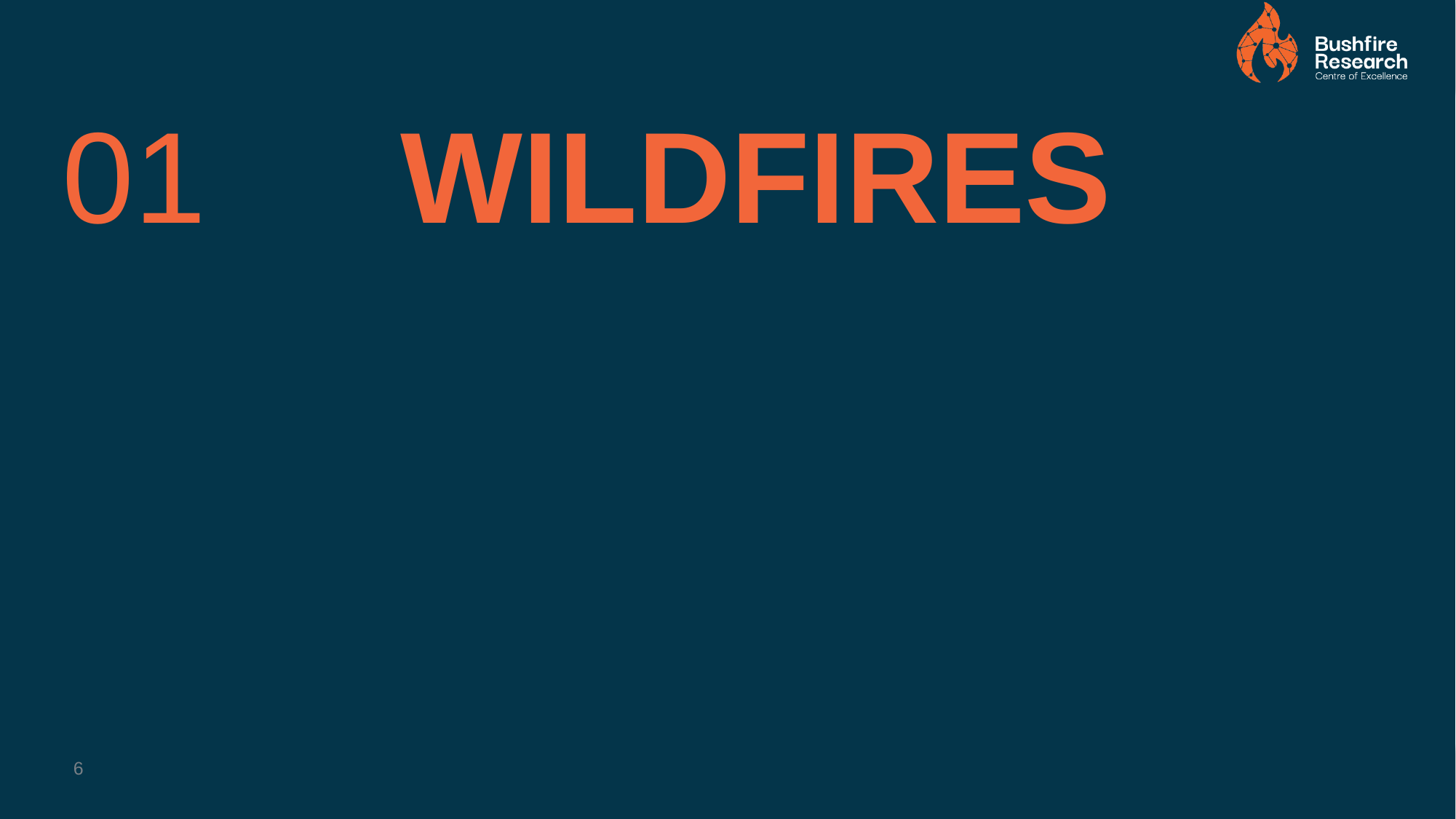

01
# Wildfires
6
DD MMM YY